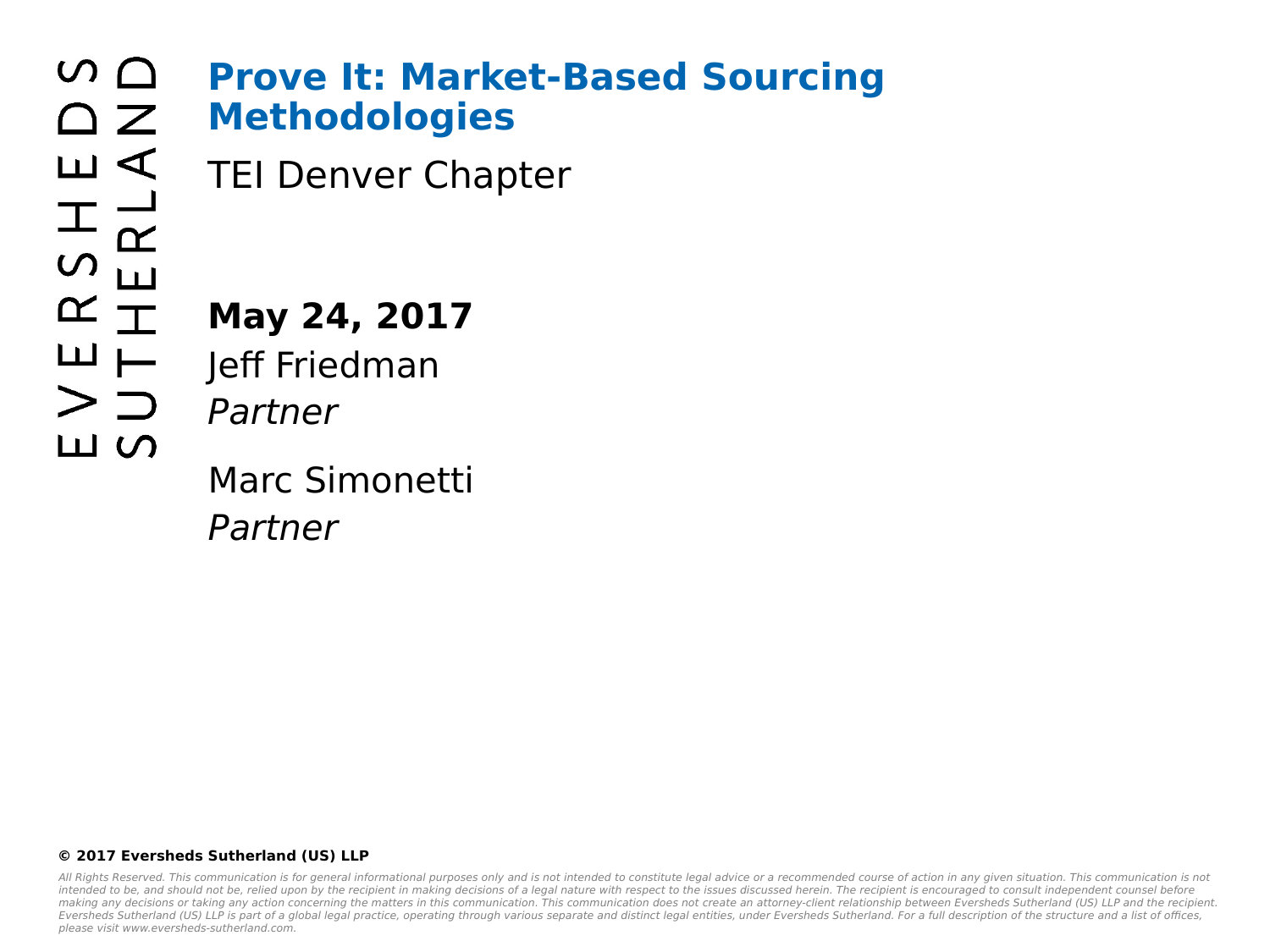

# Prove It: Market-Based Sourcing Methodologies
TEI Denver Chapter
May 24, 2017
Jeff Friedman
Partner
Marc Simonetti
Partner